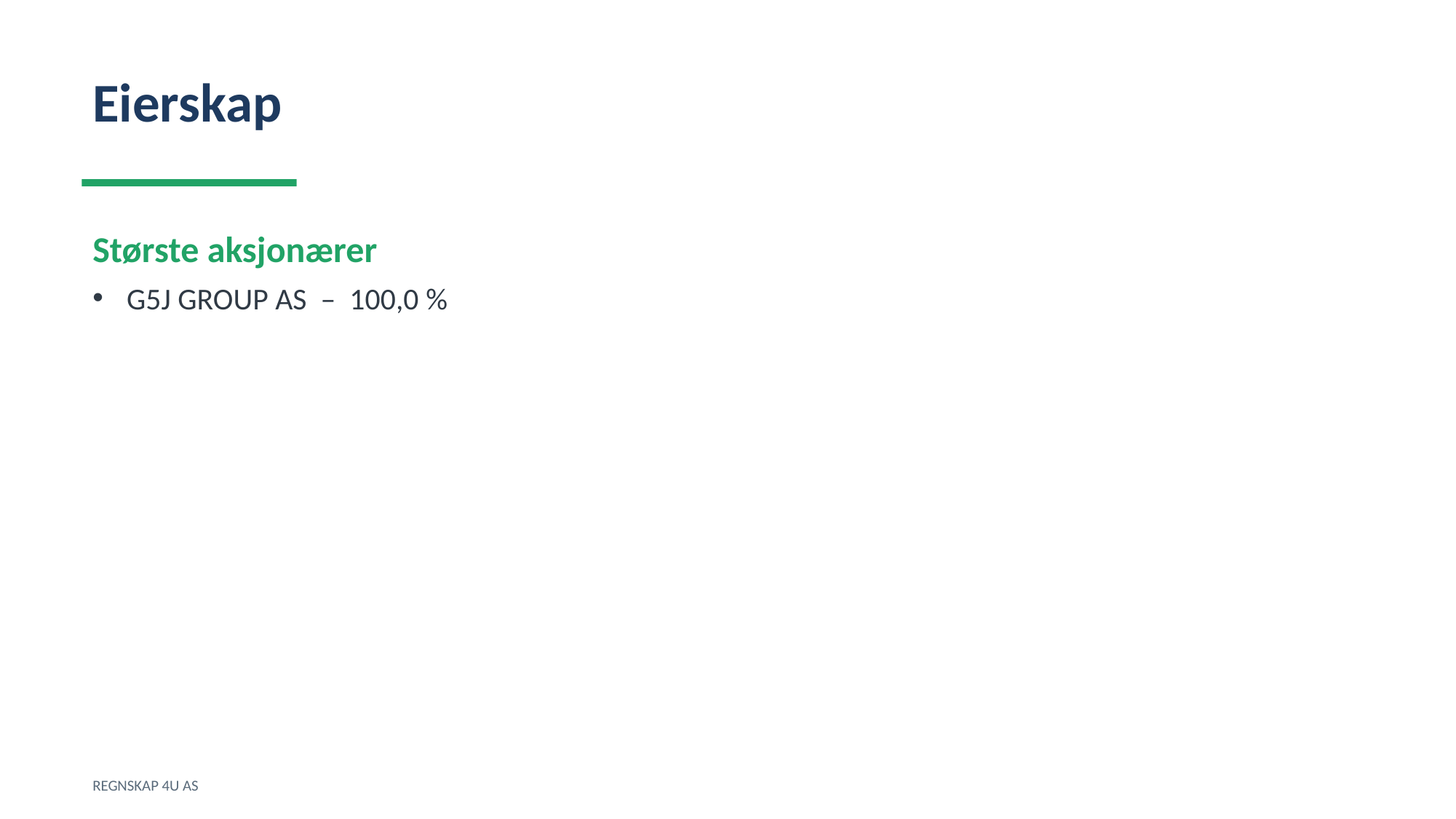

Eierskap

Største aksjonærer
G5J GROUP AS  –  100,0 %
REGNSKAP 4U AS